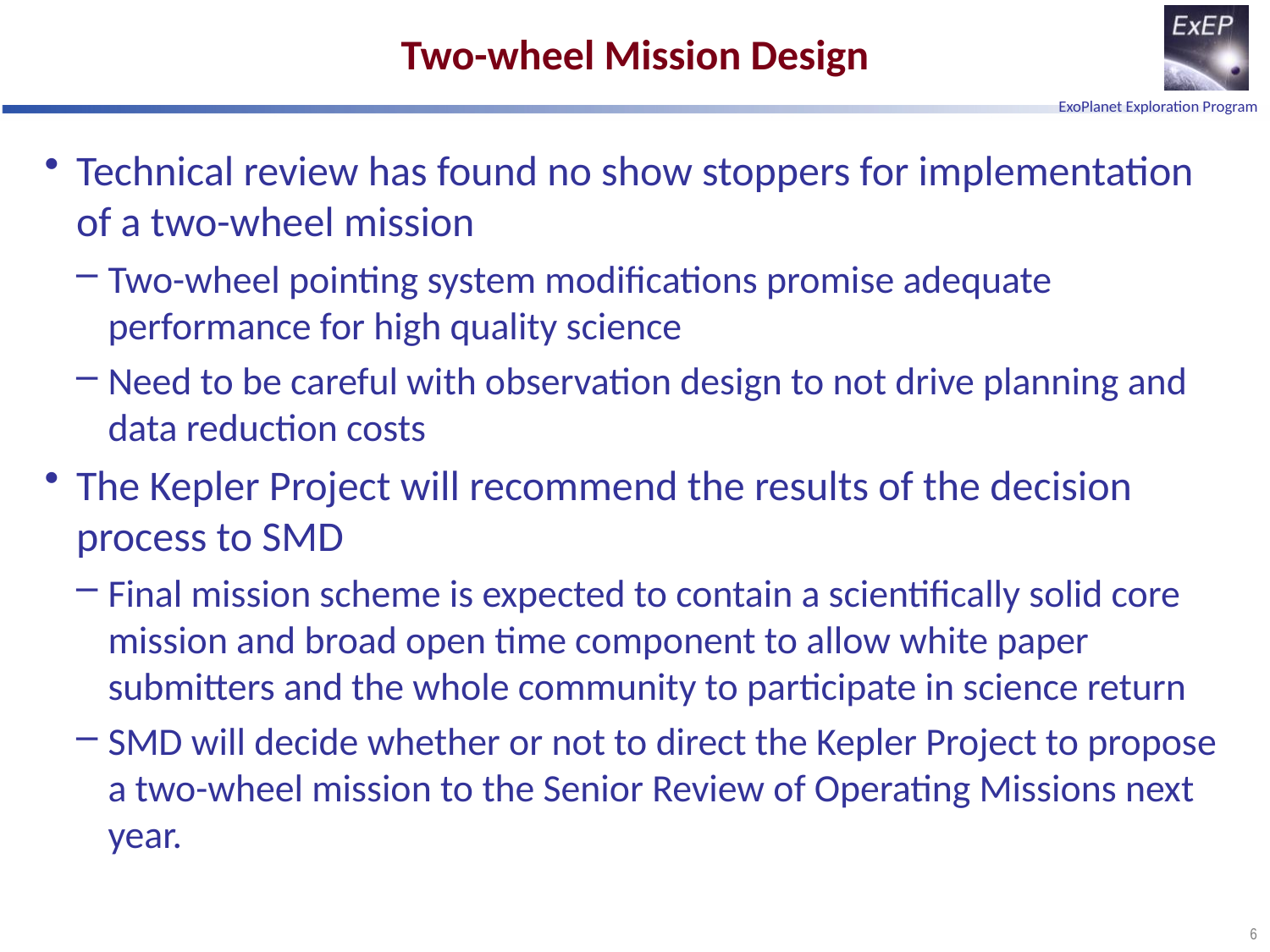

# Two-wheel Mission Design
Technical review has found no show stoppers for implementation of a two-wheel mission
Two-wheel pointing system modifications promise adequate performance for high quality science
Need to be careful with observation design to not drive planning and data reduction costs
The Kepler Project will recommend the results of the decision process to SMD
Final mission scheme is expected to contain a scientifically solid core mission and broad open time component to allow white paper submitters and the whole community to participate in science return
SMD will decide whether or not to direct the Kepler Project to propose a two-wheel mission to the Senior Review of Operating Missions next year.

6